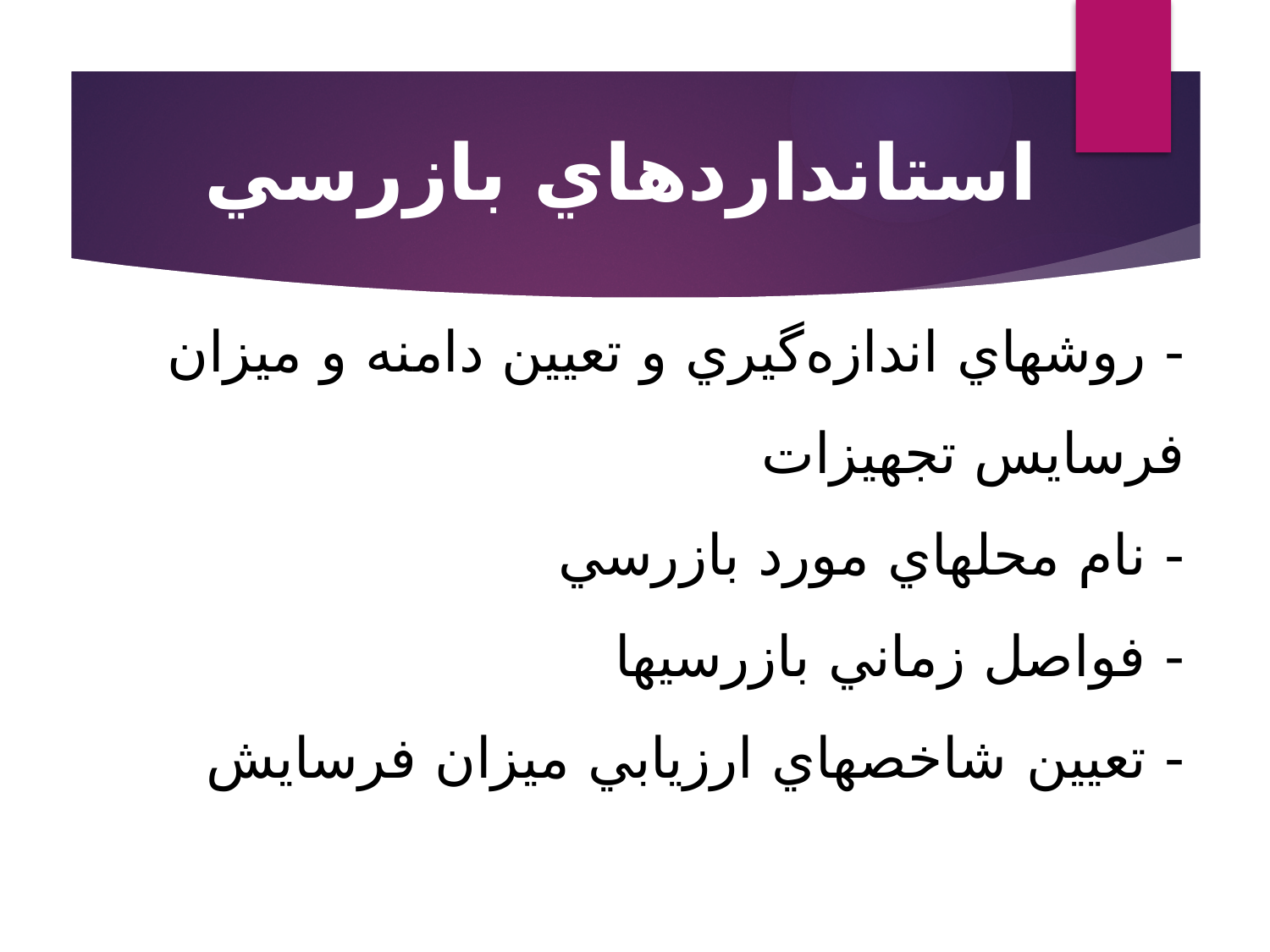

استانداردهاي بازرسي
# - روشهاي اندازه‌گيري و تعيين دامنه و ميزان فرسايس تجهيزات - نام محلهاي مورد بازرسي - فواصل زماني بازرسيها - تعیین شاخصهاي ارزيابي ميزان فرسايش